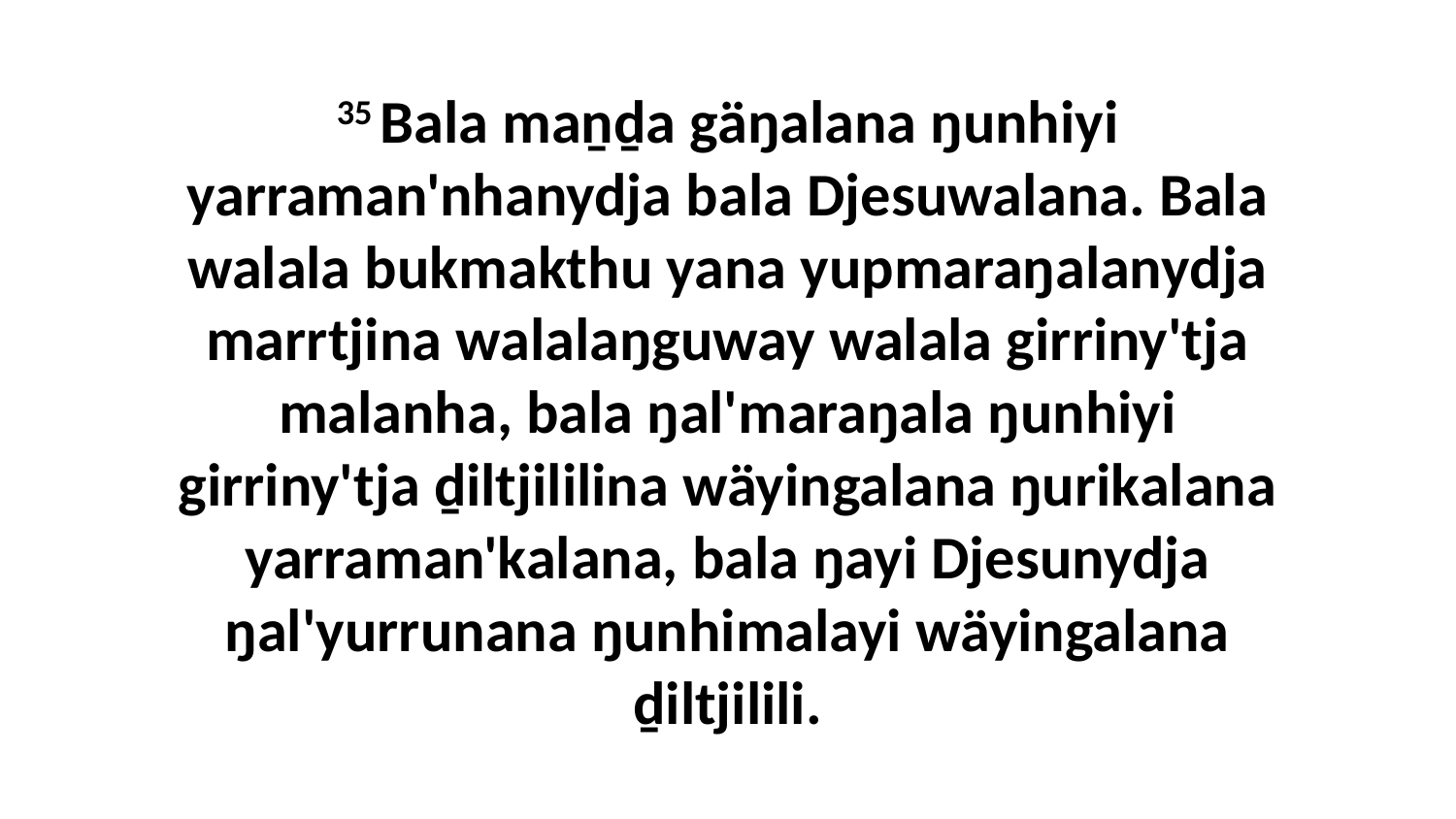

35 Bala maṉḏa gäŋalana ŋunhiyi yarraman'nhanydja bala Djesuwalana. Bala walala bukmakthu yana yupmaraŋalanydja marrtjina walalaŋguway walala girriny'tja malanha, bala ŋal'maraŋala ŋunhiyi girriny'tja ḏiltjililina wäyingalana ŋurikalana yarraman'kalana, bala ŋayi Djesunydja ŋal'yurrunana ŋunhimalayi wäyingalana ḏiltjilili.